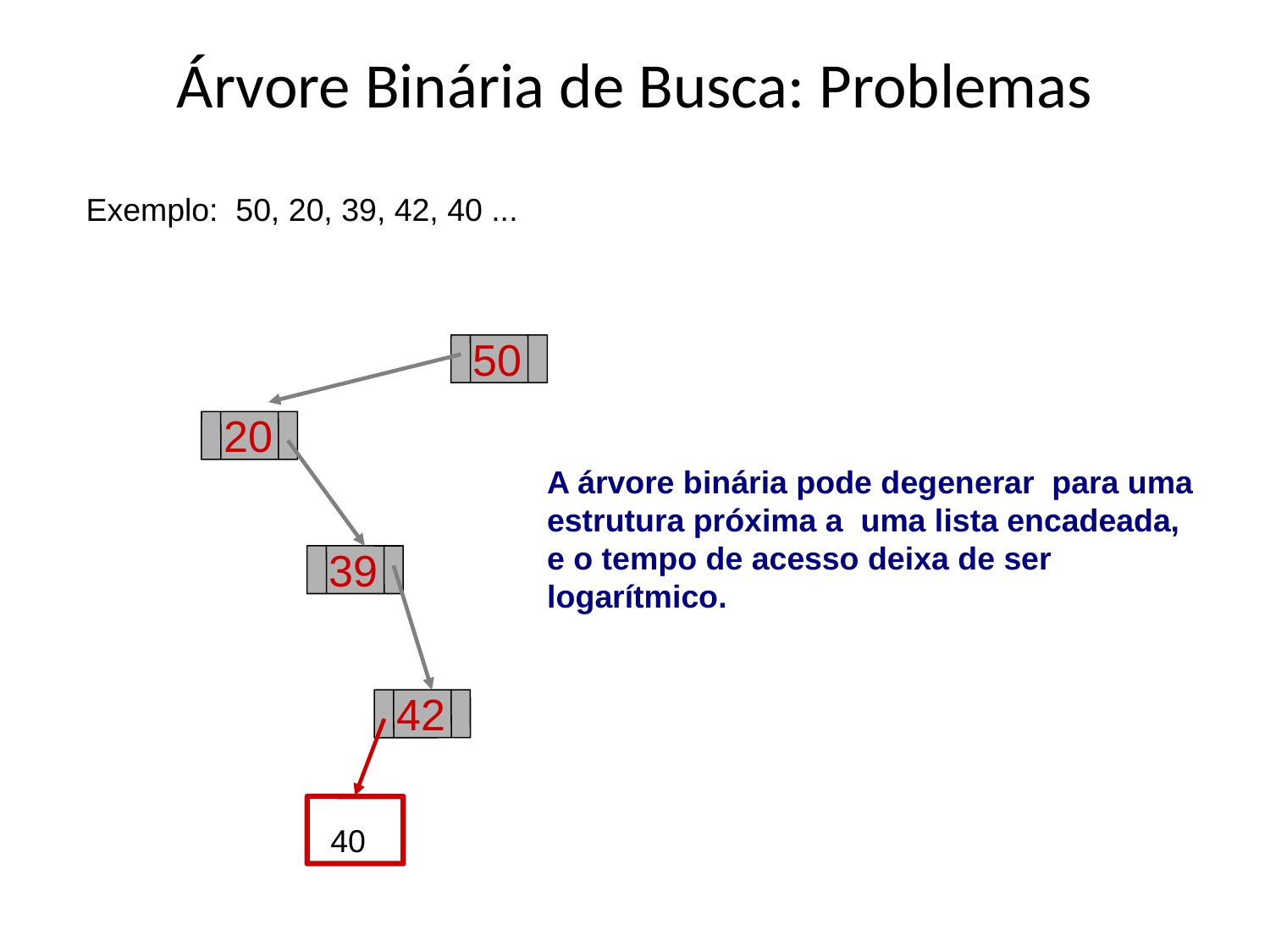

Árvore Binária de Busca: Problemas

Exemplo:  50, 20, 39, 42, 40 ...

50

20

39

A árvore binária pode degenerar  para uma estrutura próxima a  uma lista encadeada,  e o tempo de acesso deixa de ser logarítmico.

42

40